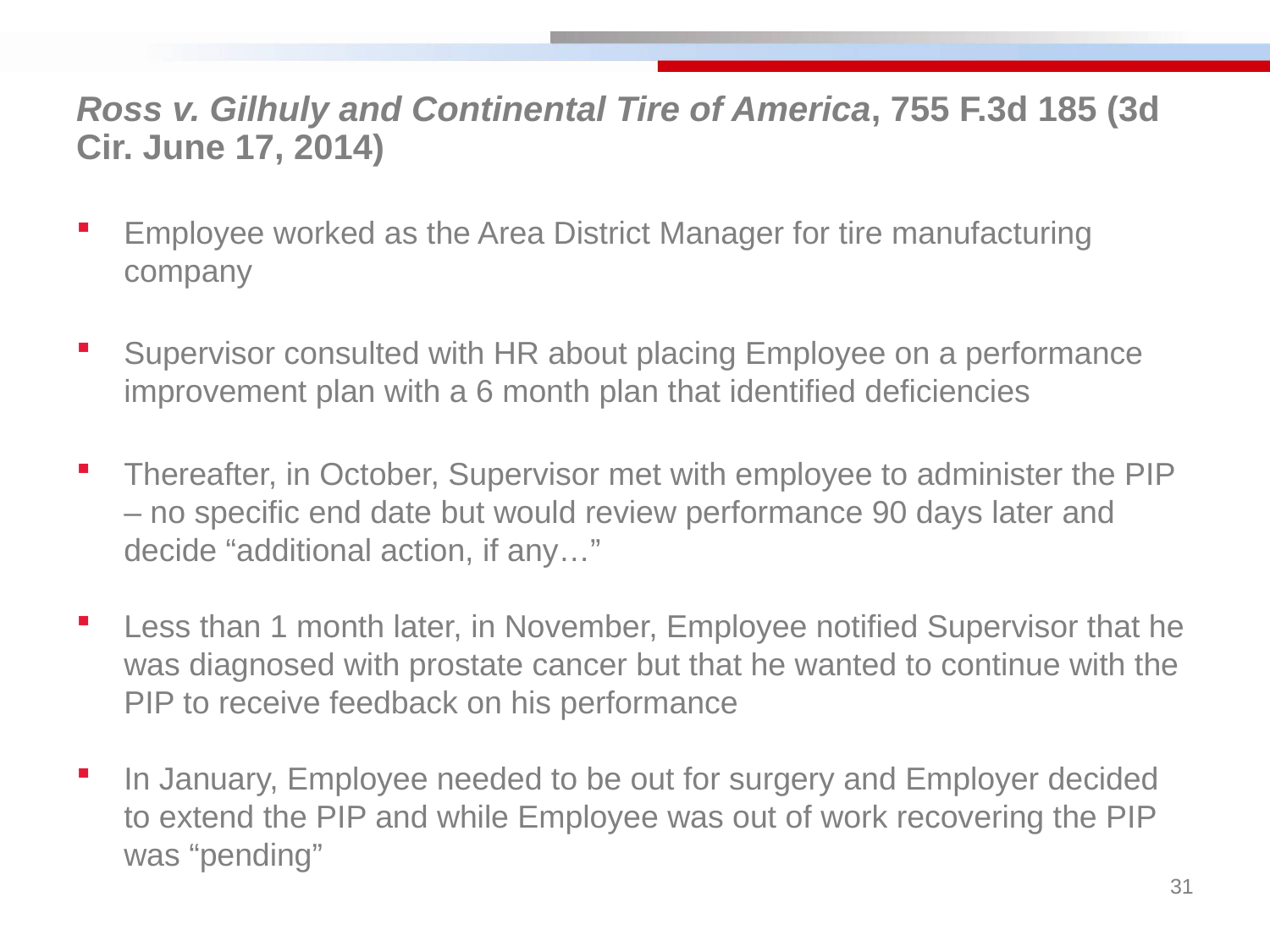

Ross v. Gilhuly and Continental Tire of America, 755 F.3d 185 (3d Cir. June 17, 2014)

Employee worked as the Area District Manager for tire manufacturing company

Supervisor consulted with HR about placing Employee on a performance improvement plan with a 6 month plan that identified deficiencies

Thereafter, in October, Supervisor met with employee to administer the PIP – no specific end date but would review performance 90 days later and decide “additional action, if any…”

Less than 1 month later, in November, Employee notified Supervisor that he was diagnosed with prostate cancer but that he wanted to continue with the PIP to receive feedback on his performance

In January, Employee needed to be out for surgery and Employer decided to extend the PIP and while Employee was out of work recovering the PIP was “pending”
31